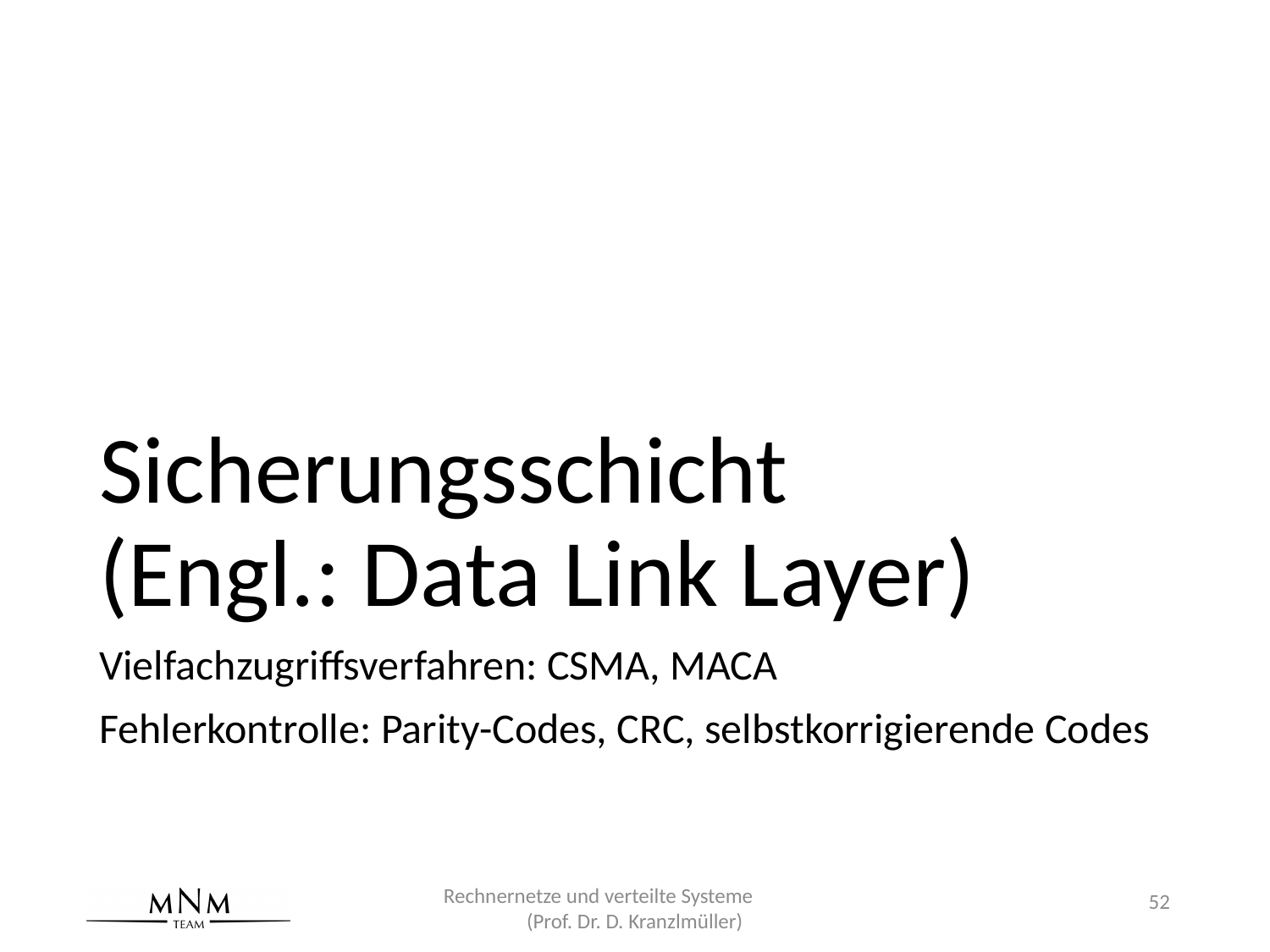

# Sicherungsschicht (Engl.: Data Link Layer)
Vielfachzugriffsverfahren: CSMA, MACA
Fehlerkontrolle: Parity-Codes, CRC, selbstkorrigierende Codes
Rechnernetze und verteilte Systeme                (Prof. Dr. D. Kranzlmüller)